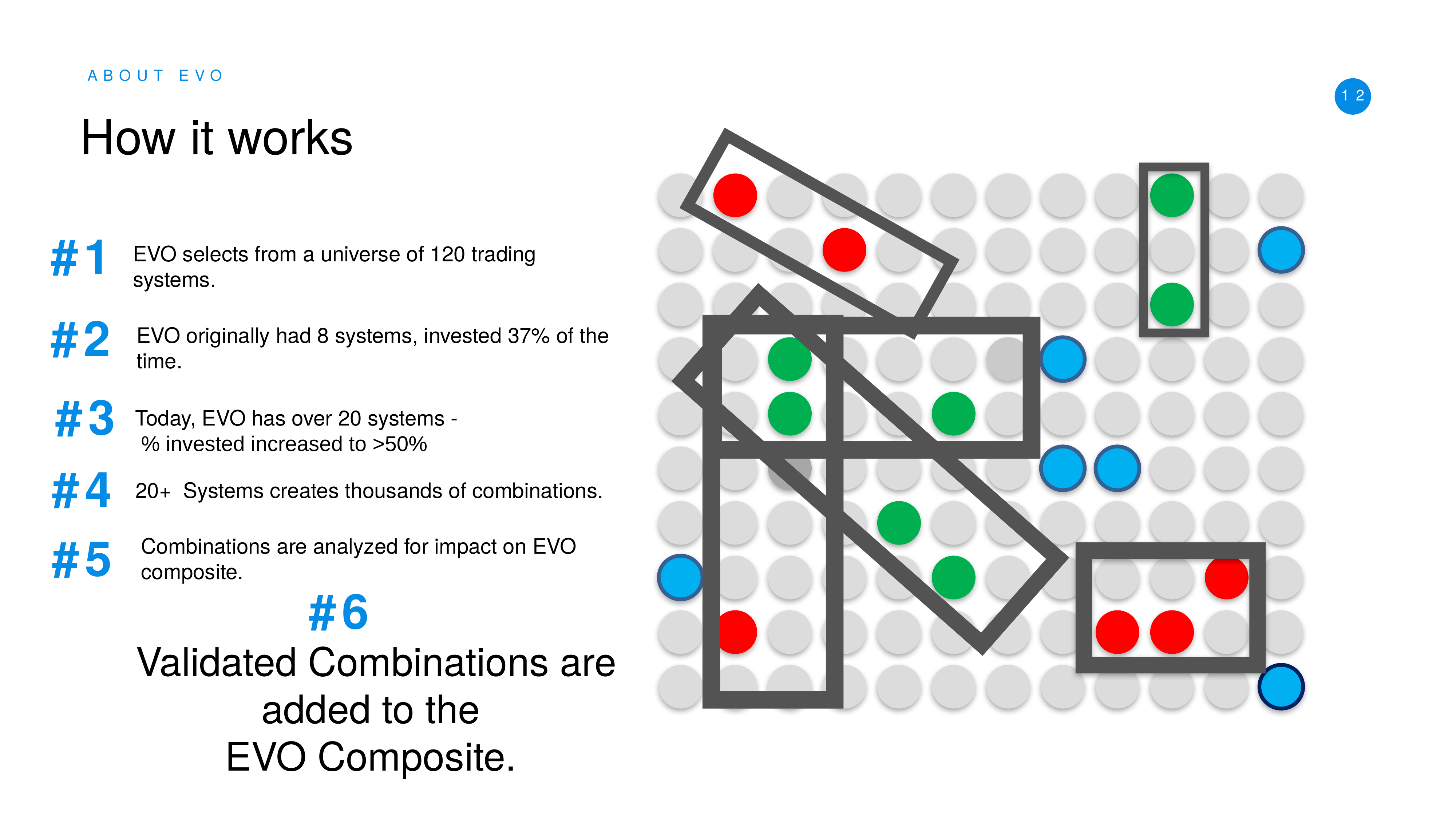

ABOUT EVO
How it works
12

#1

EVO selects from a universe of 120 trading systems.

#2
EVO originally had 8 systems, invested 37% of the time.

#3

Today, EVO has over 20 systems -
 % invested increased to >50%

#4
20+  Systems creates thousands of combinations.

#5
Validated Combinations are added to the
EVO Composite.
Combinations are analyzed for impact on EVO composite.

#6